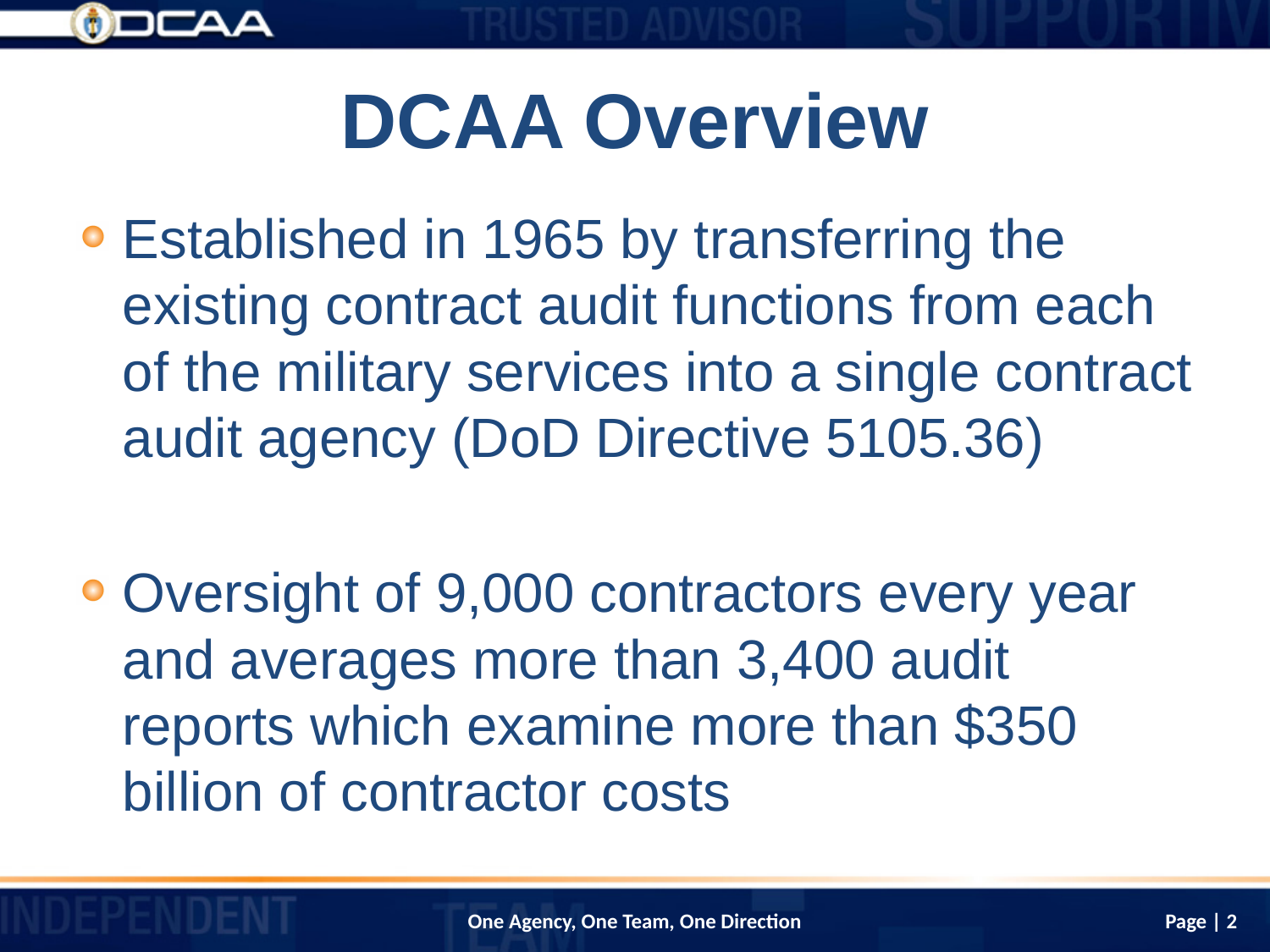

# DCAA Overview
Established in 1965 by transferring the existing contract audit functions from each of the military services into a single contract audit agency (DoD Directive 5105.36)

Oversight of 9,000 contractors every year and averages more than 3,400 audit reports which examine more than $350 billion of contractor costs
Page | 2